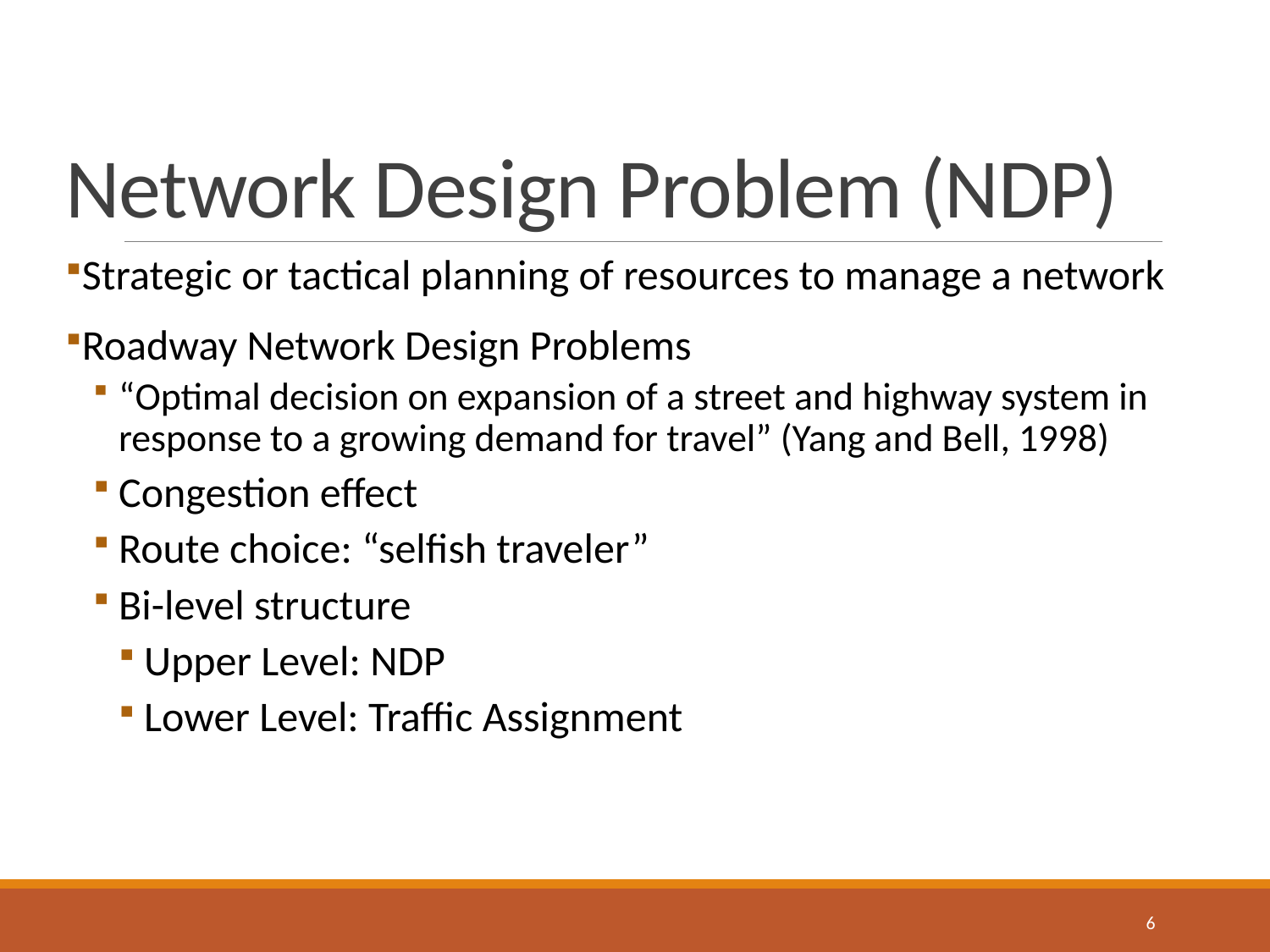

# Network Design Problem (NDP)
Strategic or tactical planning of resources to manage a network
Roadway Network Design Problems
“Optimal decision on expansion of a street and highway system in response to a growing demand for travel” (Yang and Bell, 1998)
Congestion effect
Route choice: “selfish traveler”
Bi-level structure
Upper Level: NDP
Lower Level: Traffic Assignment

6